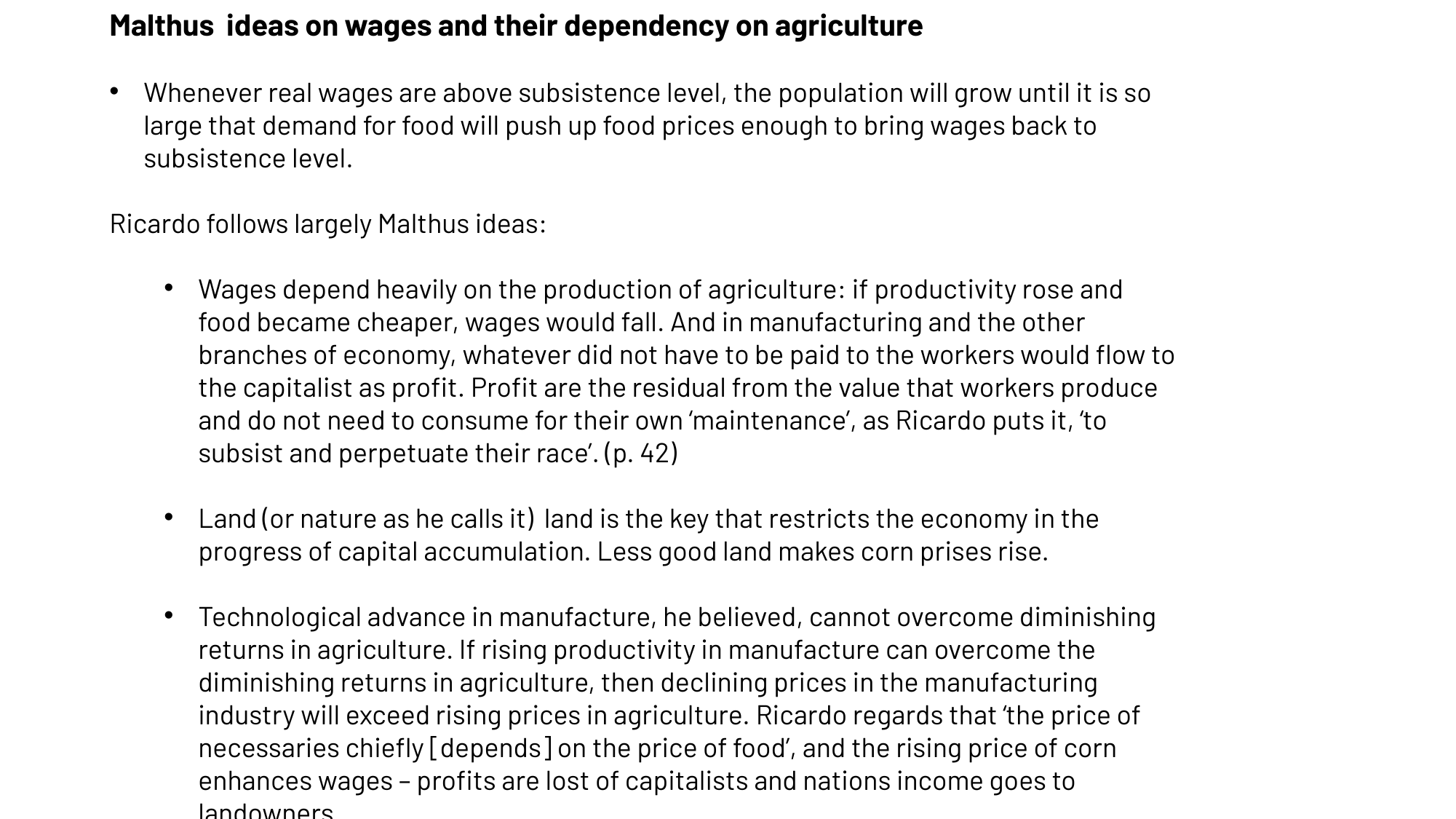

Malthus  ideas on wages and their dependency on agriculture

Whenever real wages are above subsistence level, the population will grow until it is so large that demand for food will push up food prices enough to bring wages back to subsistence level.

Ricardo follows largely Malthus ideas:

Wages depend heavily on the production of agriculture: if productivity rose and food became cheaper, wages would fall. And in manufacturing and the other branches of economy, whatever did not have to be paid to the workers would flow to the capitalist as profit. Profit are the residual from the value that workers produce and do not need to consume for their own ‘maintenance’, as Ricardo puts it, ‘to subsist and perpetuate their race’. (p. 42)

Land (or nature as he calls it)  land is the key that restricts the economy in the progress of capital accumulation. Less good land makes corn prises rise.

Technological advance in manufacture, he believed, cannot overcome diminishing returns in agriculture. If rising productivity in manufacture can overcome the diminishing returns in agriculture, then declining prices in the manufacturing industry will exceed rising prices in agriculture. Ricardo regards that ‘the price of necessaries chiefly [depends] on the price of food’, and the rising price of corn enhances wages – profits are lost of capitalists and nations income goes to landowners